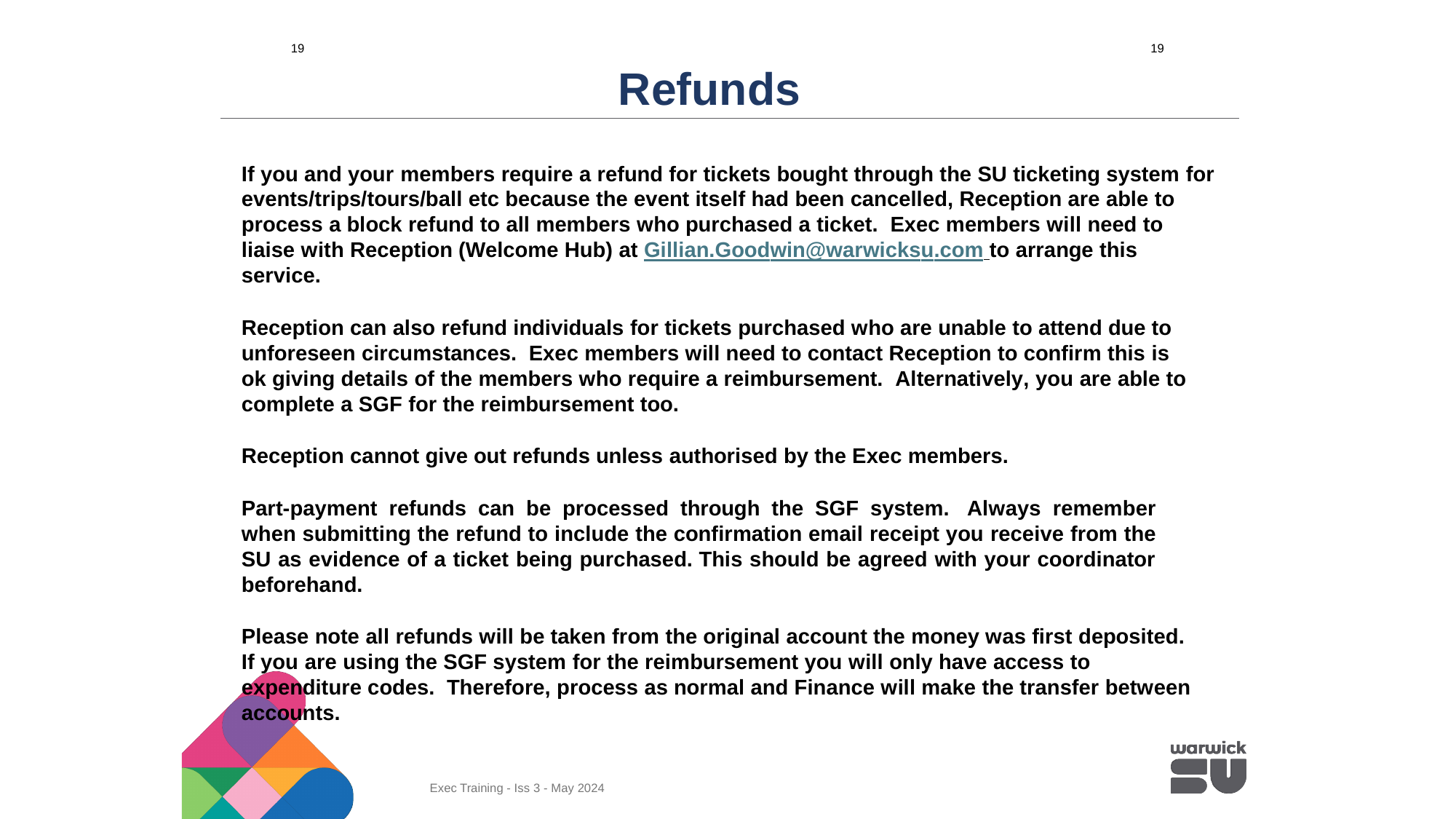

19
19
Refunds

If you and your members require a refund for tickets bought through the SU ticketing system for events/trips/tours/ball etc because the event itself had been cancelled, Reception are able to process a block refund to all members who purchased a ticket.  Exec members will need to liaise with Reception (Welcome Hub) at Gillian.Goodwin@warwicksu.com to arrange this service.

Reception can also refund individuals for tickets purchased who are unable to attend due to unforeseen circumstances.  Exec members will need to contact Reception to confirm this is ok giving details of the members who require a reimbursement.  Alternatively, you are able to complete a SGF for the reimbursement too.

Reception cannot give out refunds unless authorised by the Exec members.

Part-payment refunds can be processed through the SGF system.  Always remember when submitting the refund to include the confirmation email receipt you receive from the SU as evidence of a ticket being purchased. This should be agreed with your coordinator beforehand.

Please note all refunds will be taken from the original account the money was first deposited.  If you are using the SGF system for the reimbursement you will only have access to expenditure codes.  Therefore, process as normal and Finance will make the transfer between accounts.

Exec Training - Iss 3 - May 2024